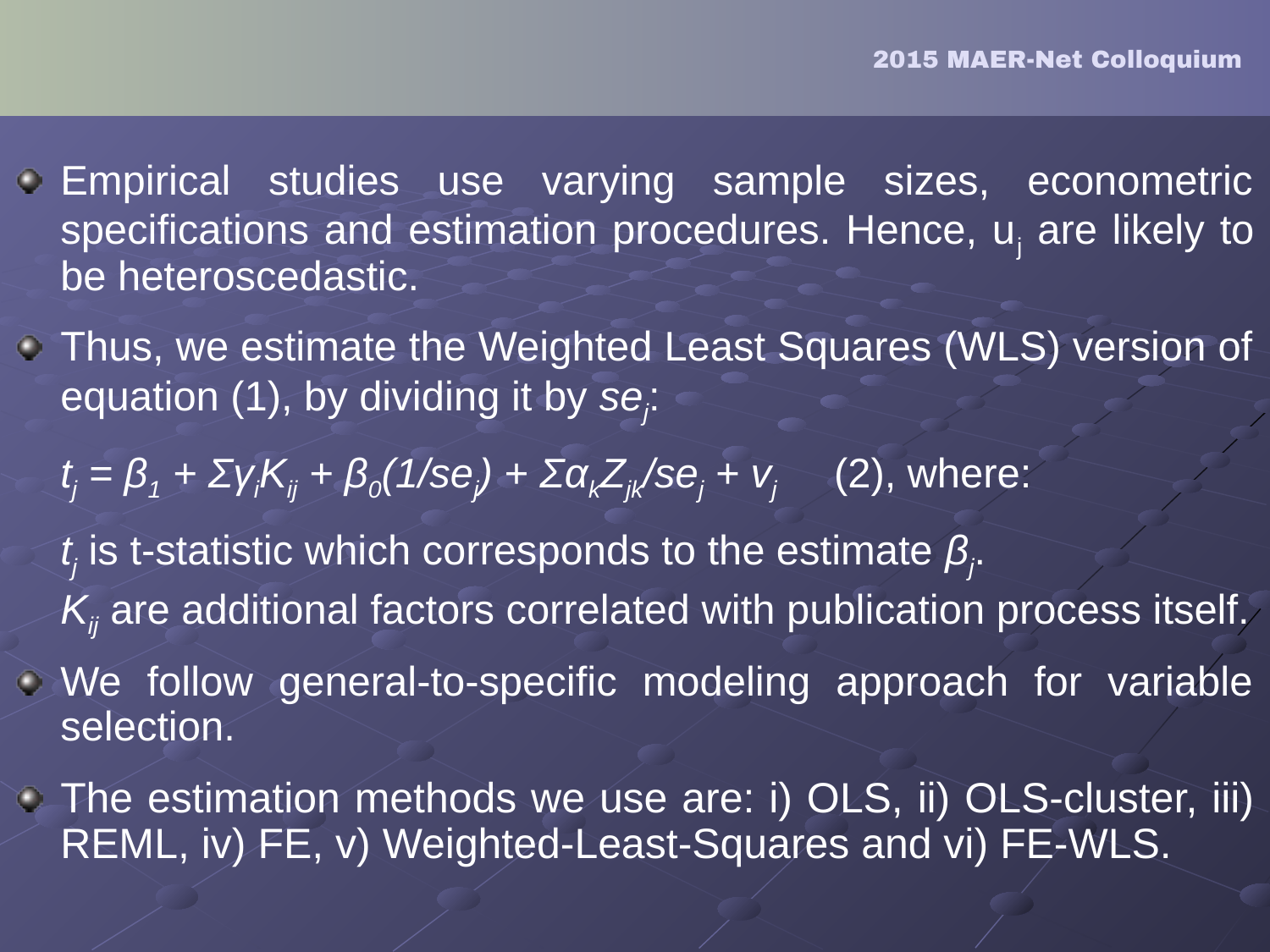

2015 MAER-Net Colloquium

Empirical studies use varying sample sizes, econometric specifications and estimation procedures. Hence, uj are likely to be heteroscedastic.

Thus, we estimate the Weighted Least Squares (WLS) version of equation (1), by dividing it by sej:

	tj = β1 + ΣγiKij + β0(1/sej) + ΣαkZjk/sej + vj     (2), where:

	tj is t-statistic which corresponds to the estimate βj.
	Kij are additional factors correlated with publication process itself.

We follow general-to-specific modeling approach for variable selection.

The estimation methods we use are: i) OLS, ii) OLS-cluster, iii) REML, iv) FE, v) Weighted-Least-Squares and vi) FE-WLS.